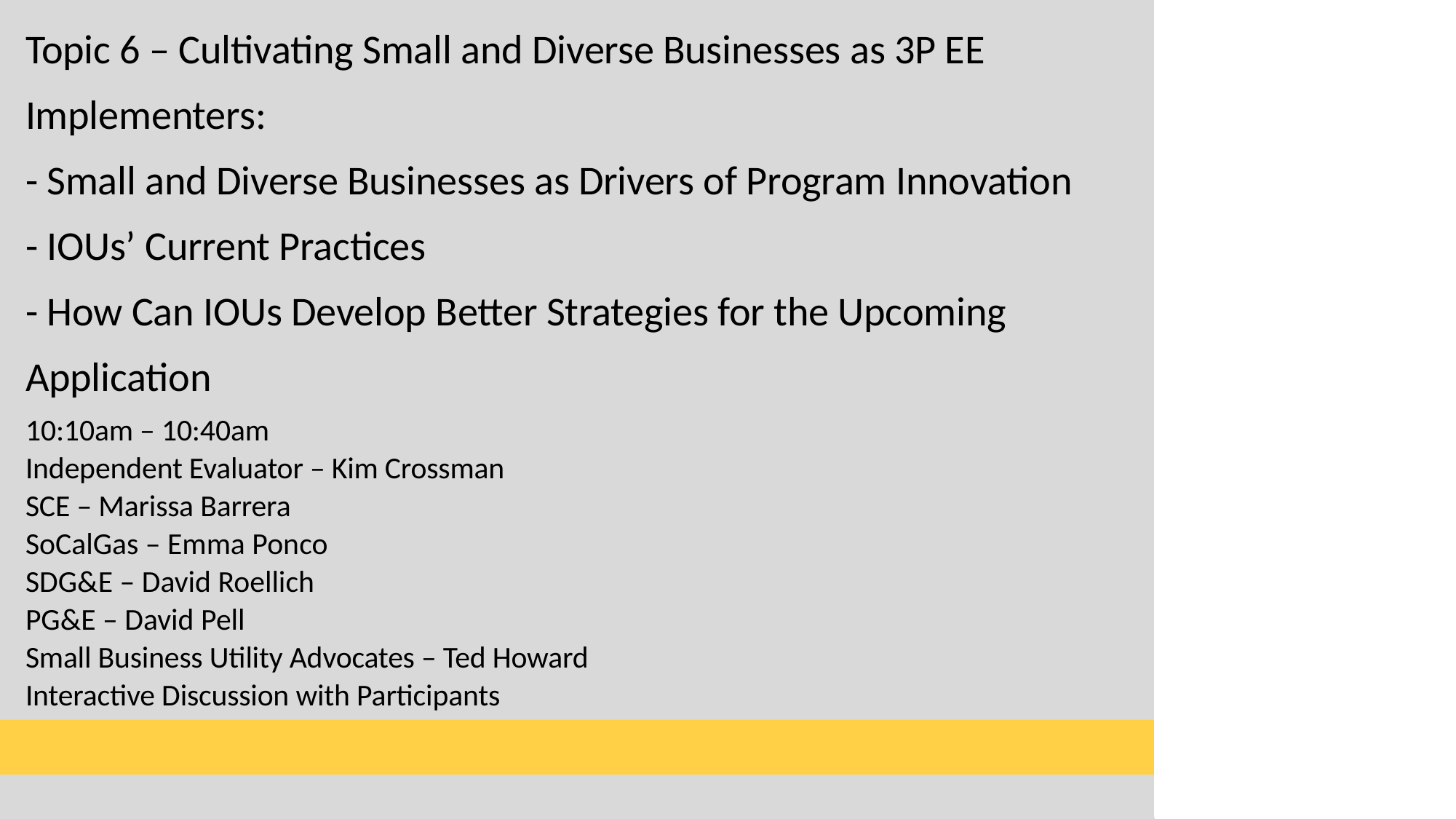

# Topic 6 – Cultivating Small and Diverse Businesses as 3P EE Implementers: - Small and Diverse Businesses as Drivers of Program Innovation - IOUs’ Current Practices - How Can IOUs Develop Better Strategies for the Upcoming Application
10:10am – 10:40am
Independent Evaluator – Kim Crossman
SCE – Marissa Barrera
SoCalGas – Emma Ponco
SDG&E – David Roellich
PG&E – David Pell
Small Business Utility Advocates – Ted Howard
Interactive Discussion with Participants